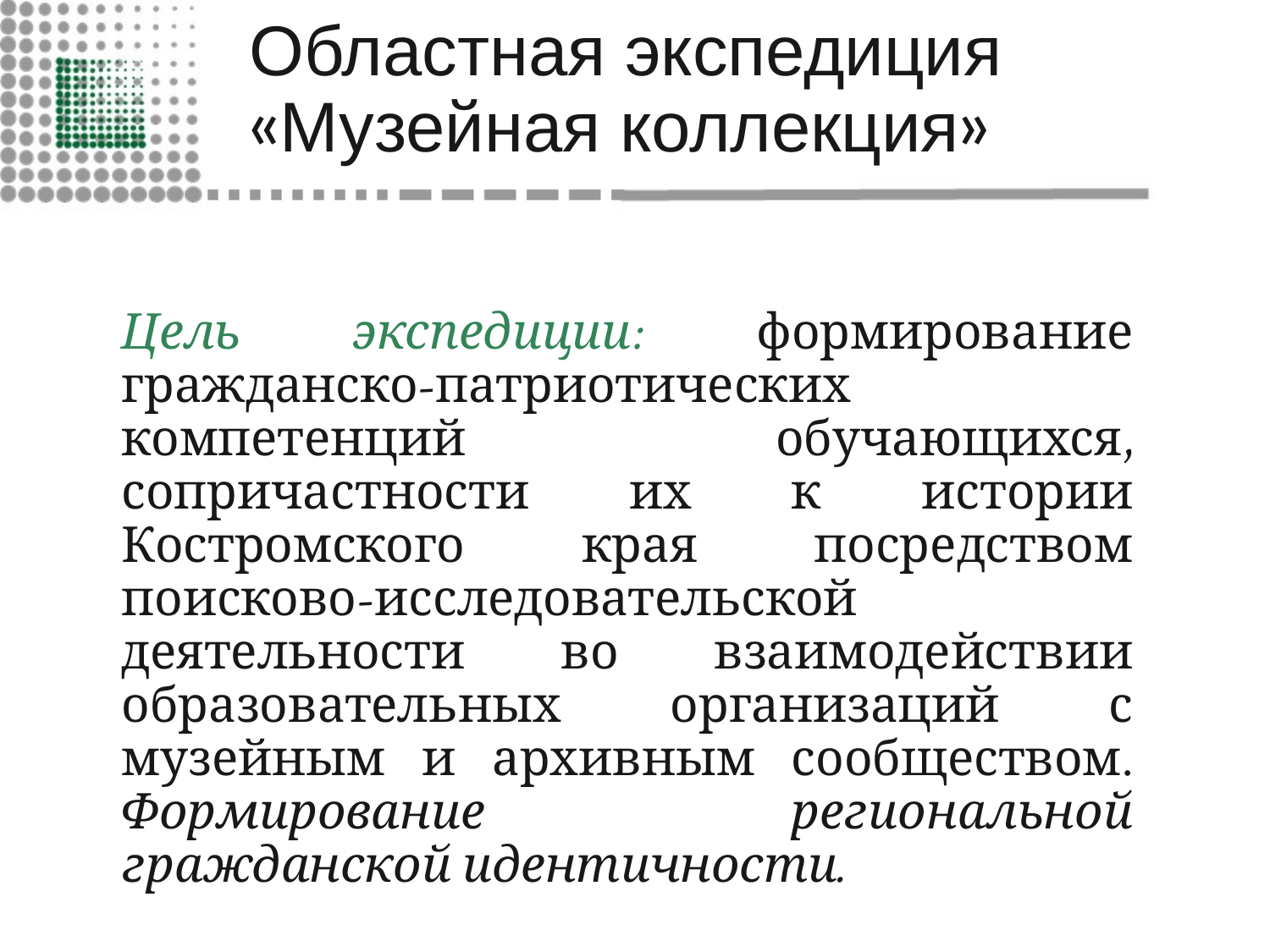

# Областная экспедиция «Музейная коллекция»
Цель экспедиции: формирование гражданско-патриотических компетенций обучающихся, сопричастности их к истории Костромского края посредством поисково-исследовательской деятельности во взаимодействии образовательных организаций с музейным и архивным сообществом. Формирование региональной гражданской идентичности.